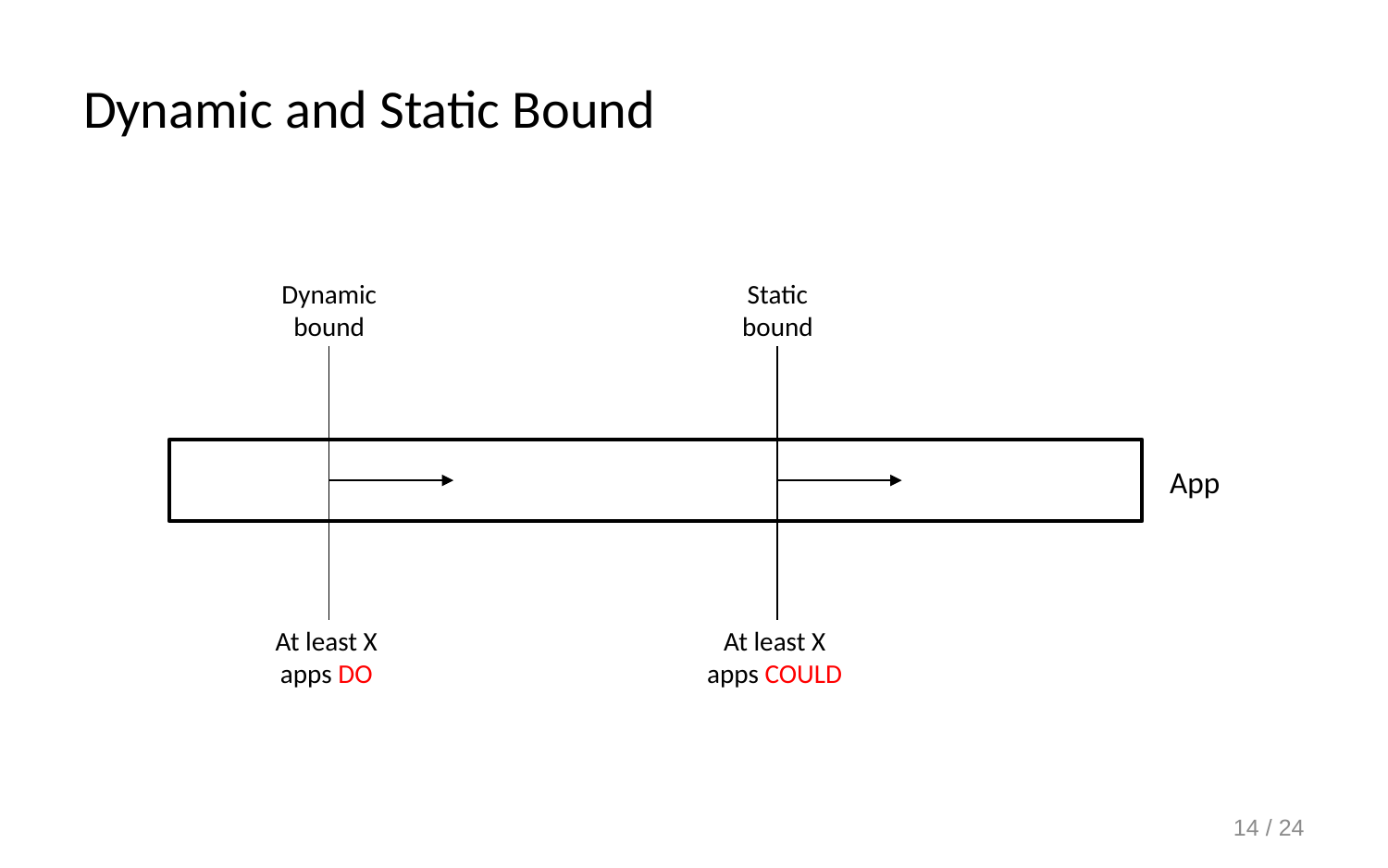

# Dynamic and Static Bound
Static
bound
Dynamic bound

App
At least X apps DO
At least X apps COULD
14 / 24